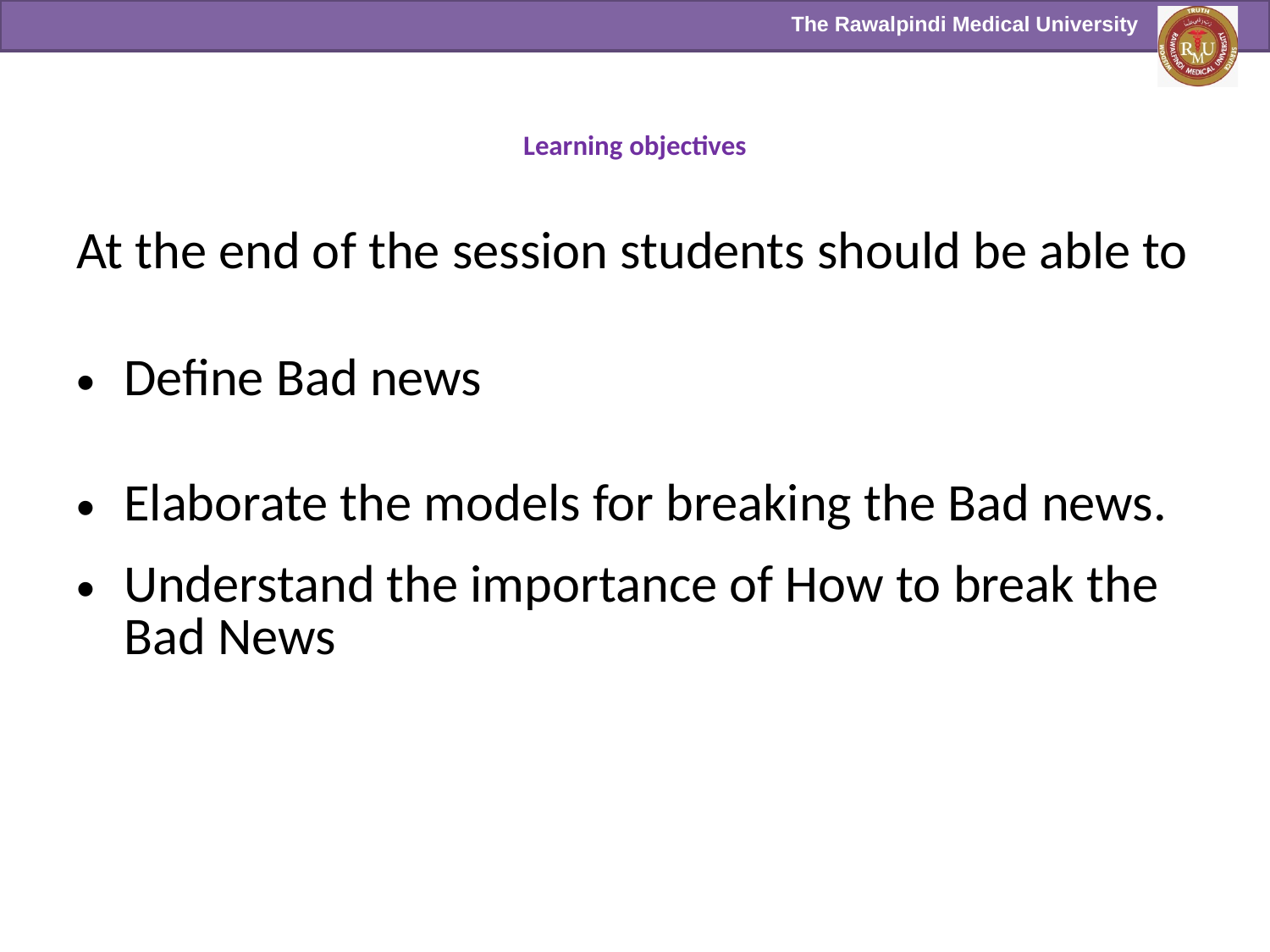

# Learning objectives
At the end of the session students should be able to

Define Bad news

Elaborate the models for breaking the Bad news.
Understand the importance of How to break the Bad News